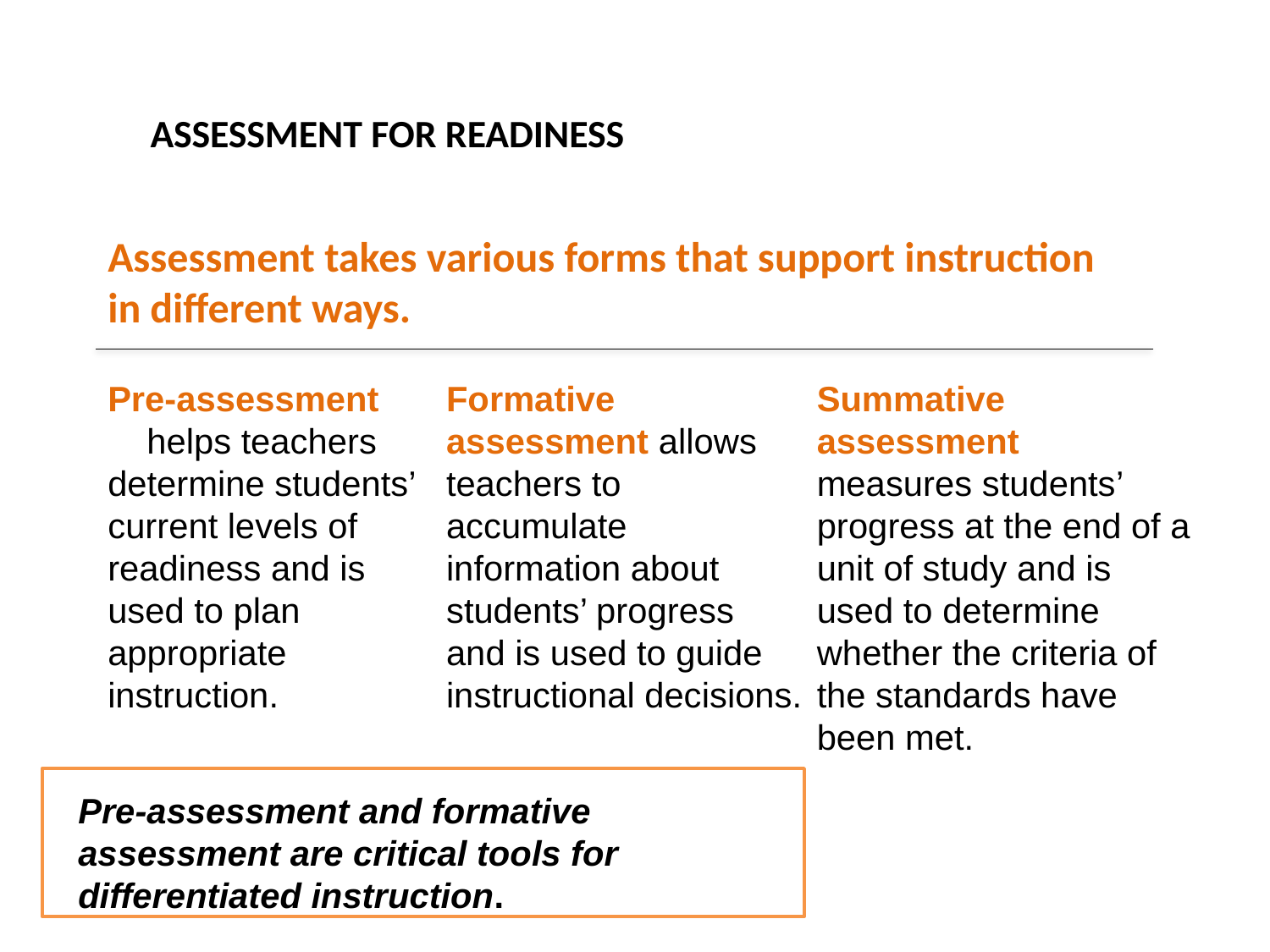

# ASSESSMENT FOR READINESS
Assessment takes various forms that support instruction in different ways.
Pre-assessment          helps teachers determine students’ current levels of readiness and is used to plan appropriate instruction.
Formative assessment allows teachers to accumulate information about students’ progress and is used to guide instructional decisions.
Summative assessment    measures students’ progress at the end of a unit of study and is used to determine whether the criteria of the standards have been met.

Pre-assessment and formative assessment are critical tools for differentiated instruction.